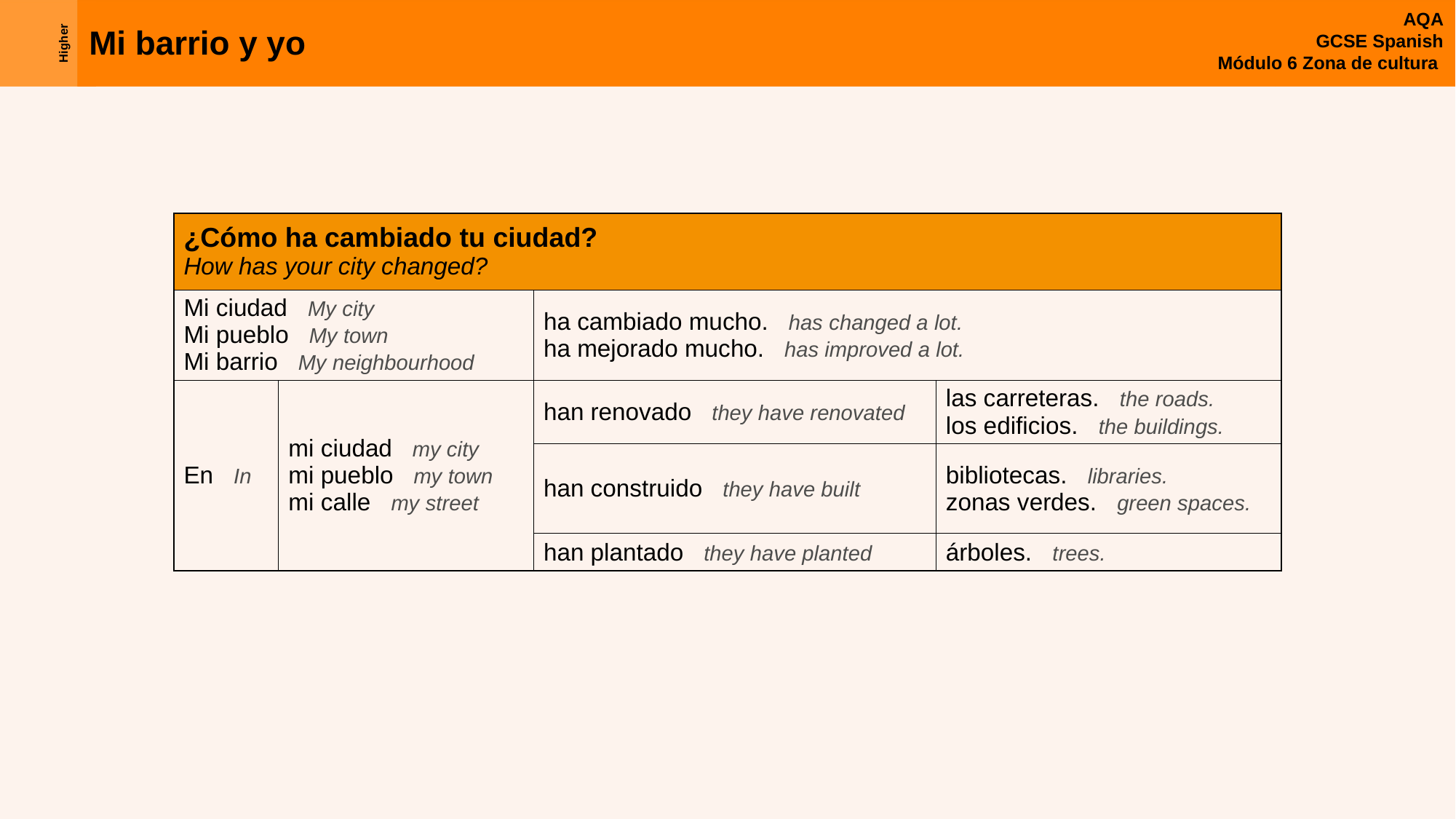

| ¿Cómo ha cambiado tu ciudad? How has your city changed? |  |  |  |
| --- | --- | --- | --- |
| Mi ciudad My city Mi pueblo My town Mi barrio My neighbourhood |  | ha cambiado mucho. has changed a lot. ha mejorado mucho. has improved a lot. |  |
| En In | mi ciudad my city mi pueblo my town mi calle my street | han renovado they have renovated | las carreteras. the roads. los edificios. the buildings. |
|  |  | han construido they have built | bibliotecas. libraries. zonas verdes. green spaces. |
|  |  | han plantado they have planted | árboles. trees. |